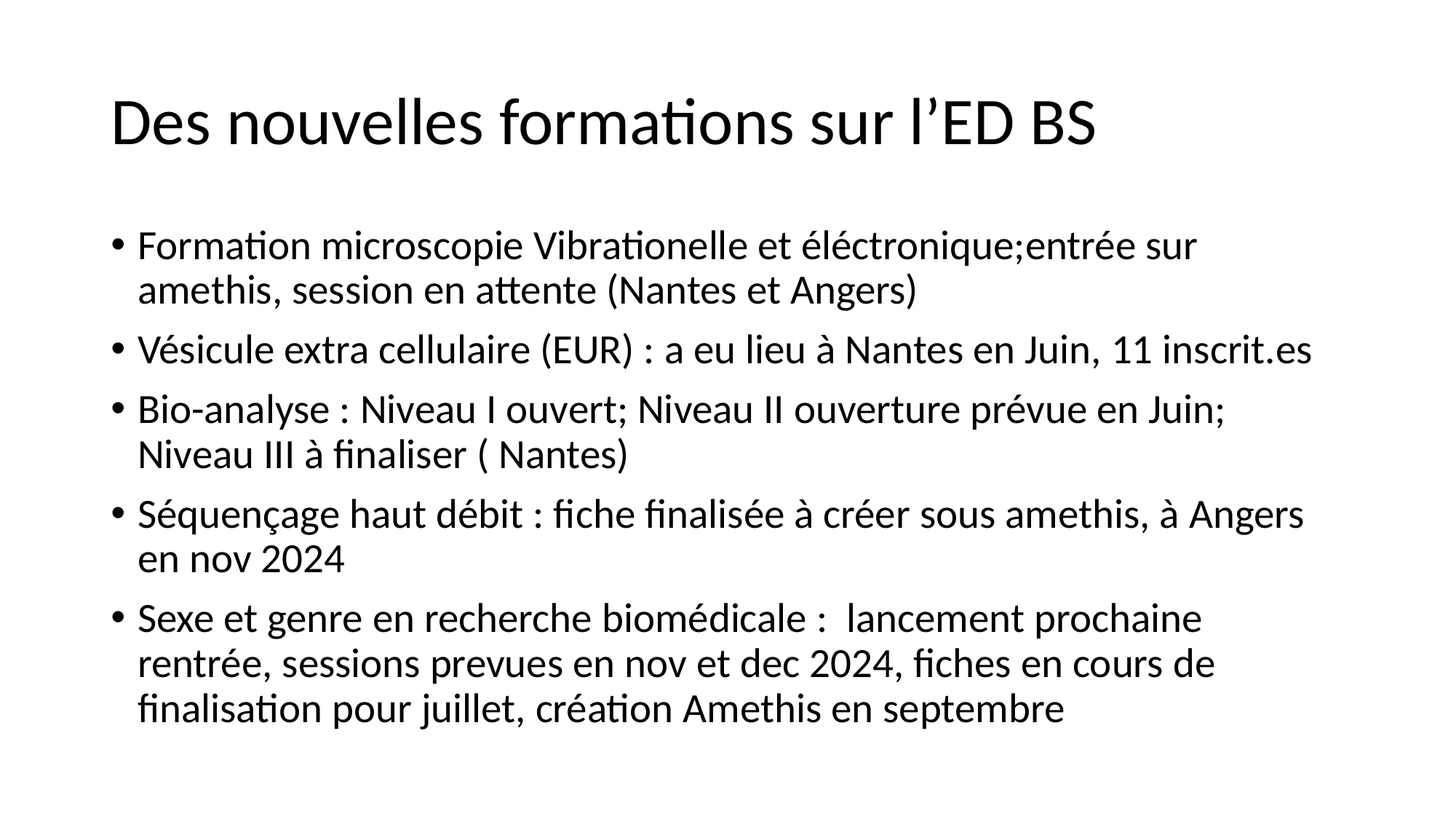

# Des nouvelles formations sur l’ED BS
Formation microscopie Vibrationelle et éléctronique;entrée sur amethis, session en attente (Nantes et Angers)
Vésicule extra cellulaire (EUR) : a eu lieu à Nantes en Juin, 11 inscrit.es
Bio-analyse : Niveau I ouvert; Niveau II ouverture prévue en Juin; Niveau III à finaliser ( Nantes)
Séquençage haut débit : fiche finalisée à créer sous amethis, à Angers en nov 2024
Sexe et genre en recherche biomédicale :  lancement prochaine rentrée, sessions prevues en nov et dec 2024, fiches en cours de finalisation pour juillet, création Amethis en septembre